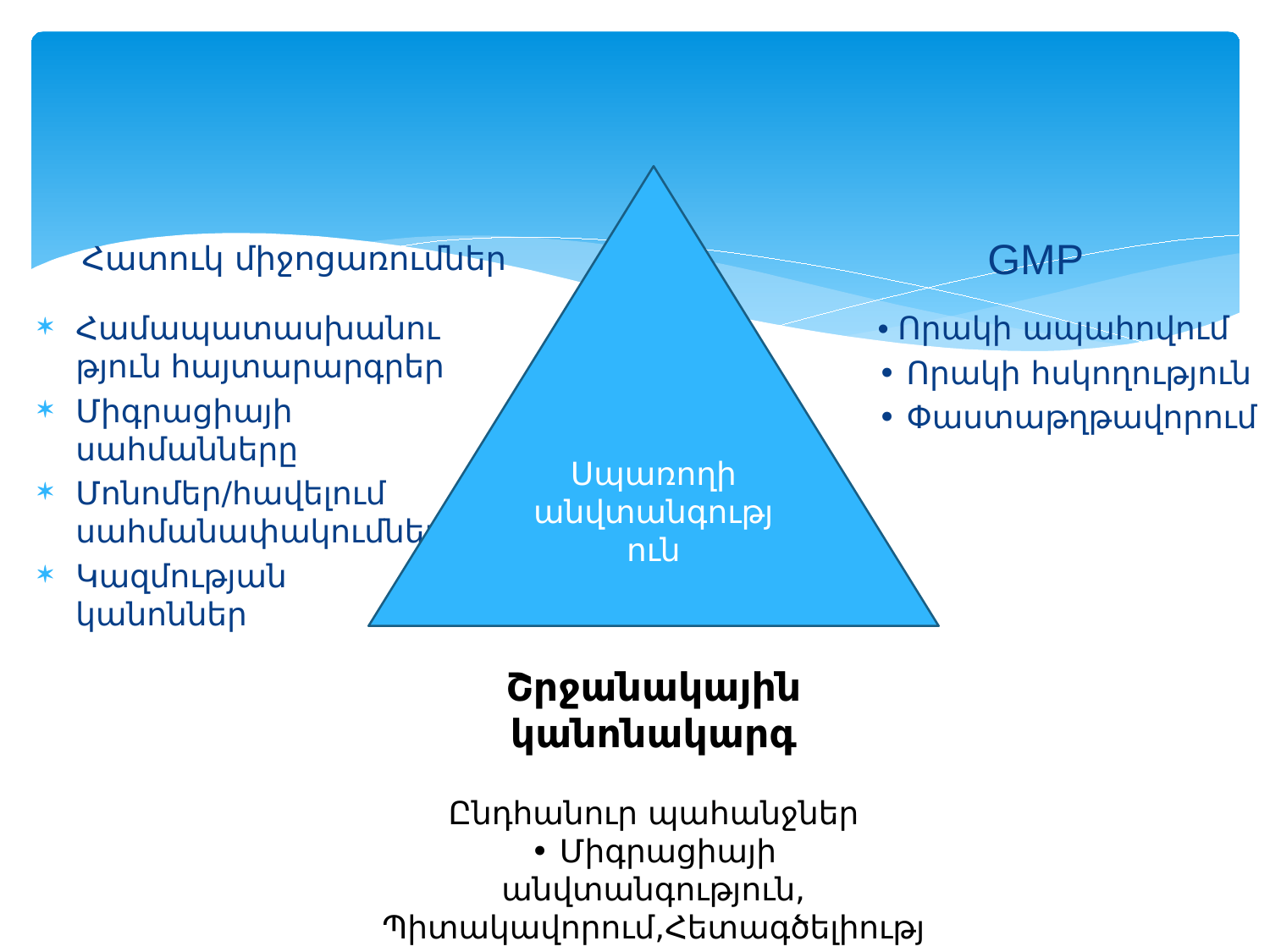

Սպառողի անվտանգություն
Հատուկ միջոցառումներ
GMP
Համապատասխանություն հայտարարգրեր
Միգրացիայի սահմանները
Մոնոմեր/հավելում սահմանափակումներ
Կազմության կանոններ
• Որակի ապահովում
• Որակի հսկողություն
• Փաստաթղթավորում
Շրջանակային կանոնակարգ

Ընդհանուր պահանջներ
• Միգրացիայի անվտանգություն, Պիտակավորում,Հետագծելիություն